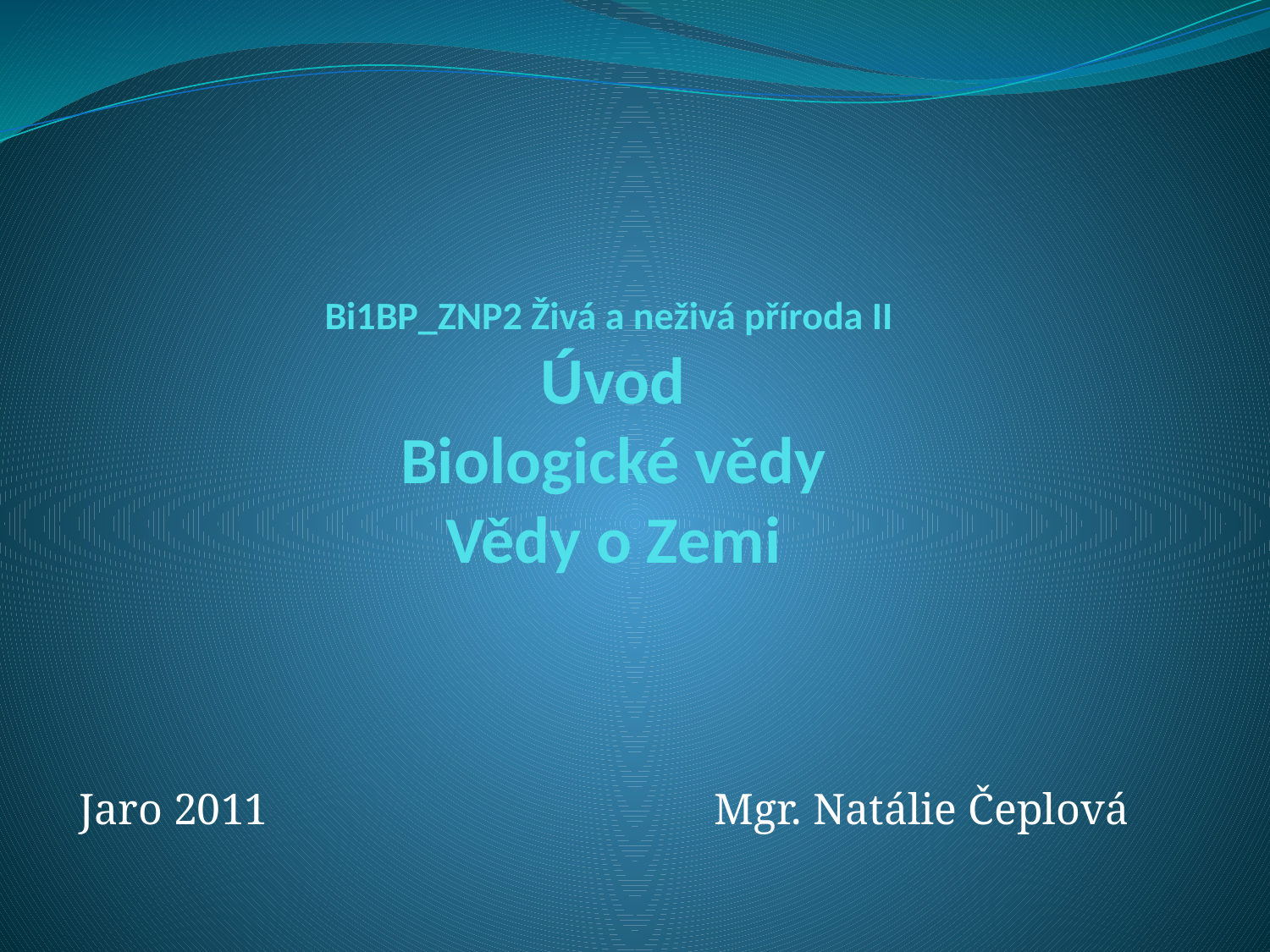

# Bi1BP_ZNP2 Živá a neživá příroda II Úvod Biologické vědy Vědy o Zemi
Jaro 2011				Mgr. Natálie Čeplová